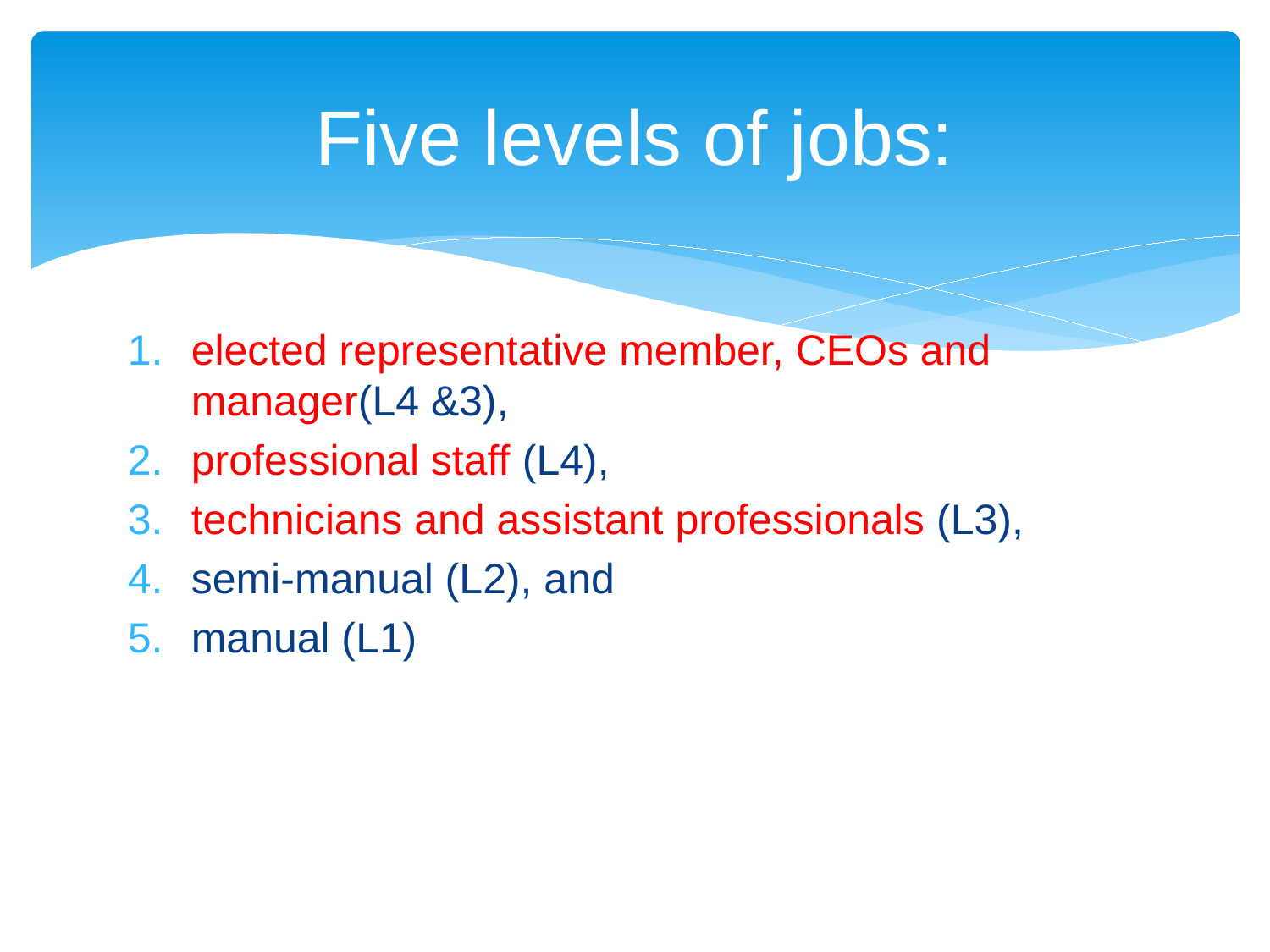

# Five levels of jobs:
elected representative member, CEOs and manager(L4 &3),
professional staff (L4),
technicians and assistant professionals (L3),
semi-manual (L2), and
manual (L1)